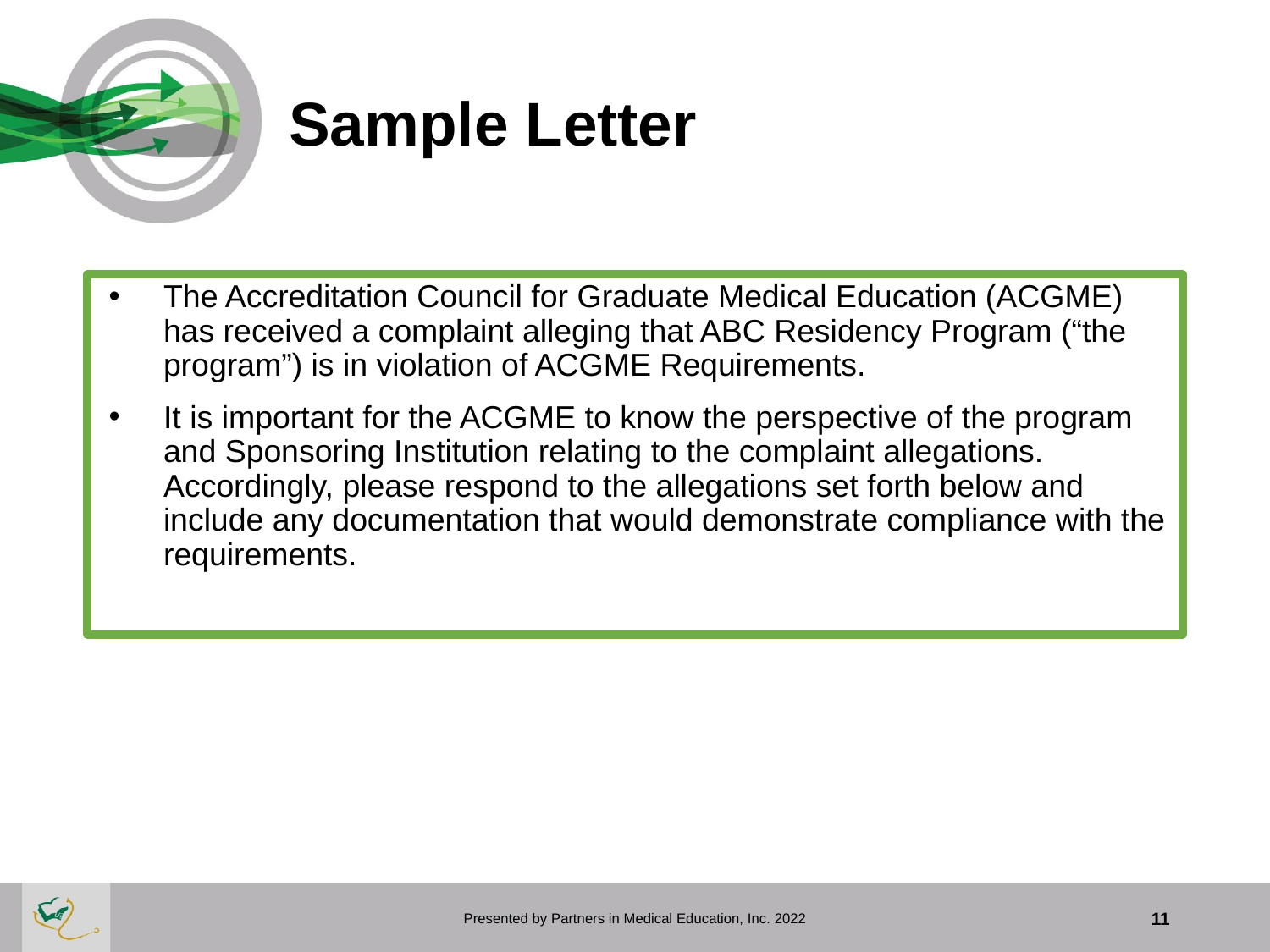

# Sample Letter
The Accreditation Council for Graduate Medical Education (ACGME) has received a complaint alleging that ABC Residency Program (“the program”) is in violation of ACGME Requirements.
It is important for the ACGME to know the perspective of the program and Sponsoring Institution relating to the complaint allegations. Accordingly, please respond to the allegations set forth below and include any documentation that would demonstrate compliance with the requirements.
Presented by Partners in Medical Education, Inc. 2022
11